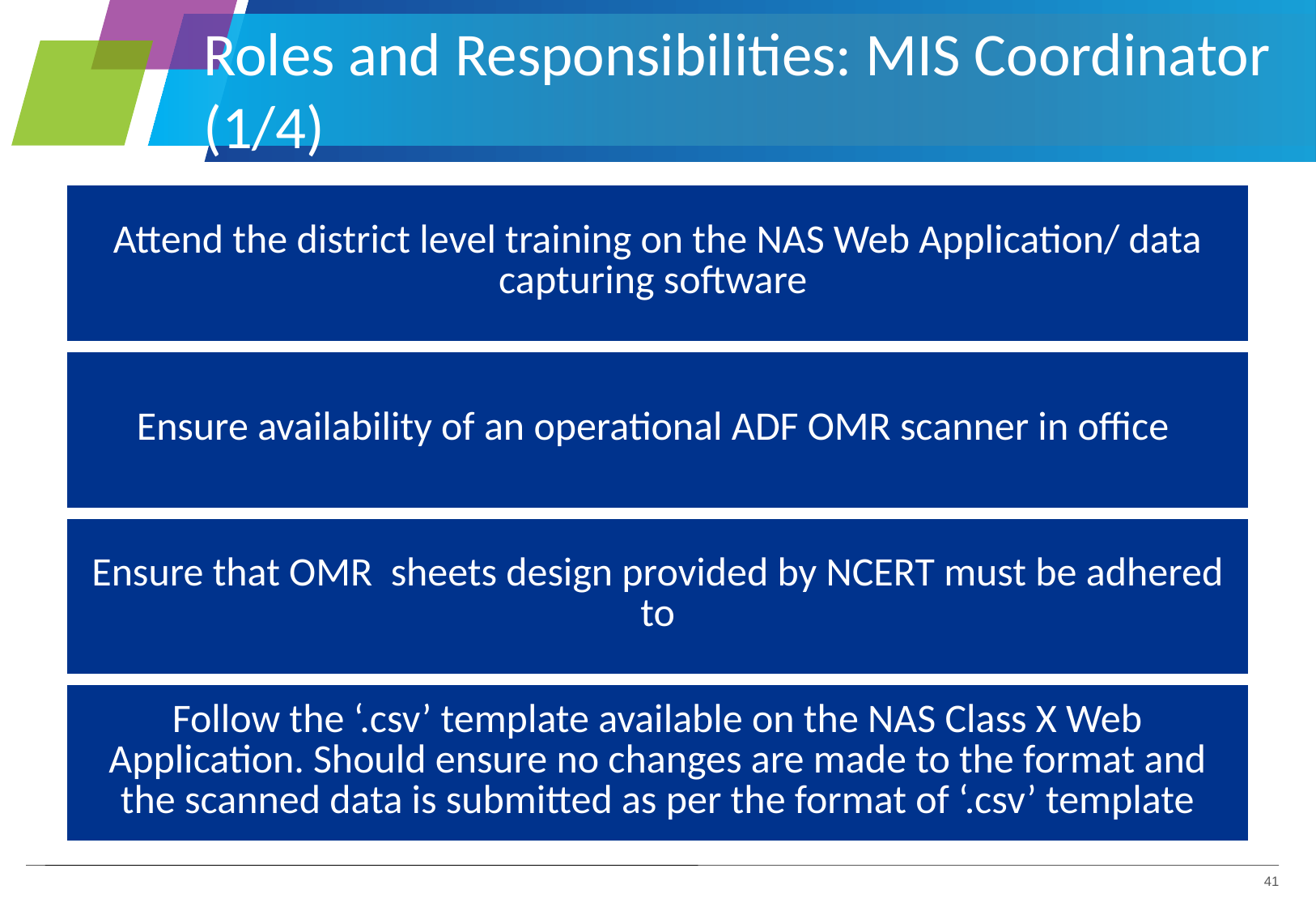

# Roles and Responsibilities: MIS Coordinator (1/4)
Attend the district level training on the NAS Web Application/ data capturing software
Ensure availability of an operational ADF OMR scanner in office
Ensure that OMR  sheets design provided by NCERT must be adhered to
Follow the ‘.csv’ template available on the NAS Class X Web Application. Should ensure no changes are made to the format and the scanned data is submitted as per the format of ‘.csv’ template